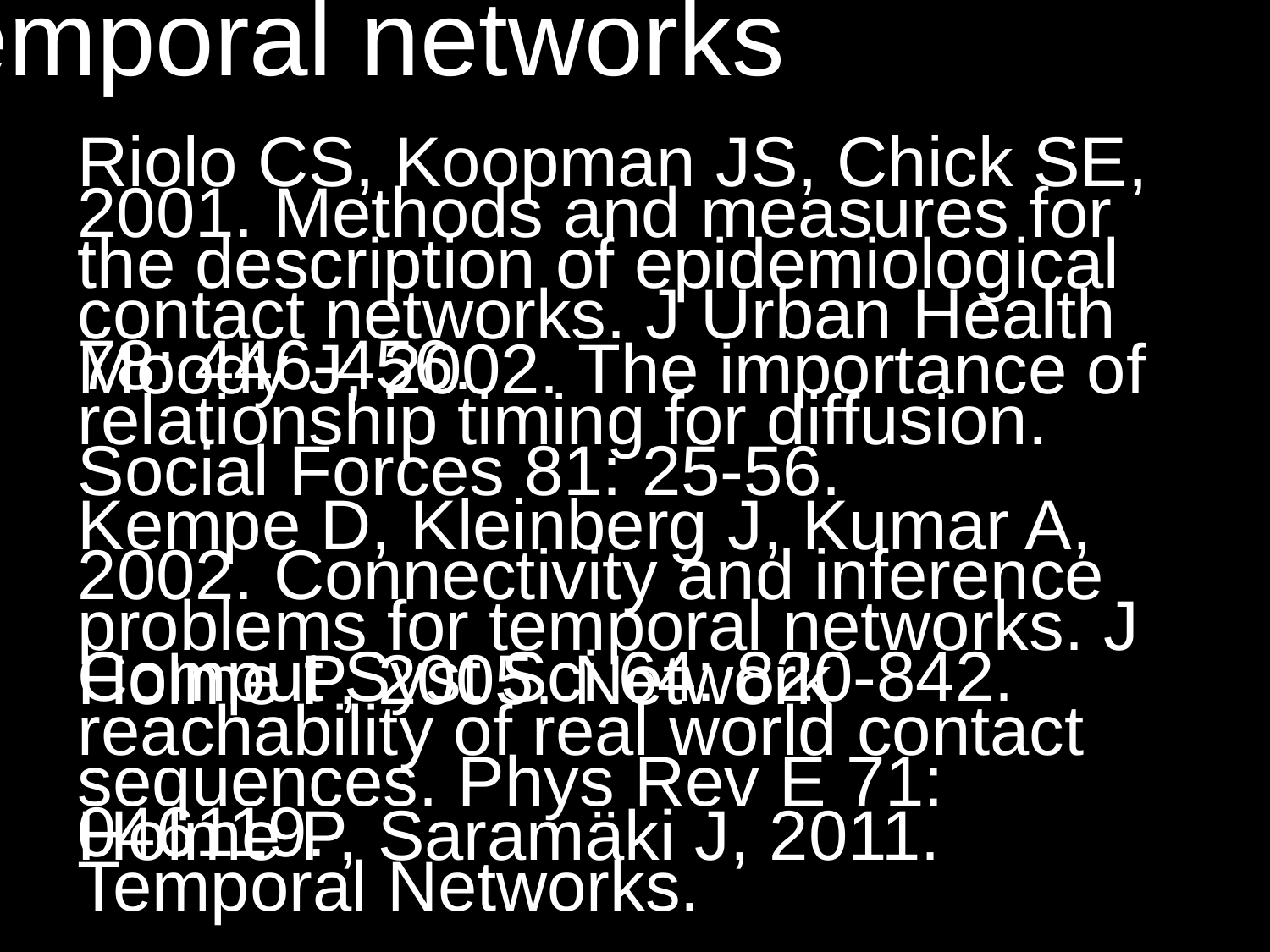

Temporal networks
Riolo CS, Koopman JS, Chick SE, 2001. Methods and measures for the description of epidemiological contact networks. J Urban Health 78: 446-456.
Moody J, 2002. The importance of relationship timing for diffusion. Social Forces 81: 25-56.
Kempe D, Kleinberg J, Kumar A, 2002. Connectivity and inference problems for temporal networks. J Comput Syst Sci 64: 820-842.
Holme P, 2005. Network reachability of real world contact sequences. Phys Rev E 71: 046119.
Holme P, Saramäki J, 2011. Temporal Networks.